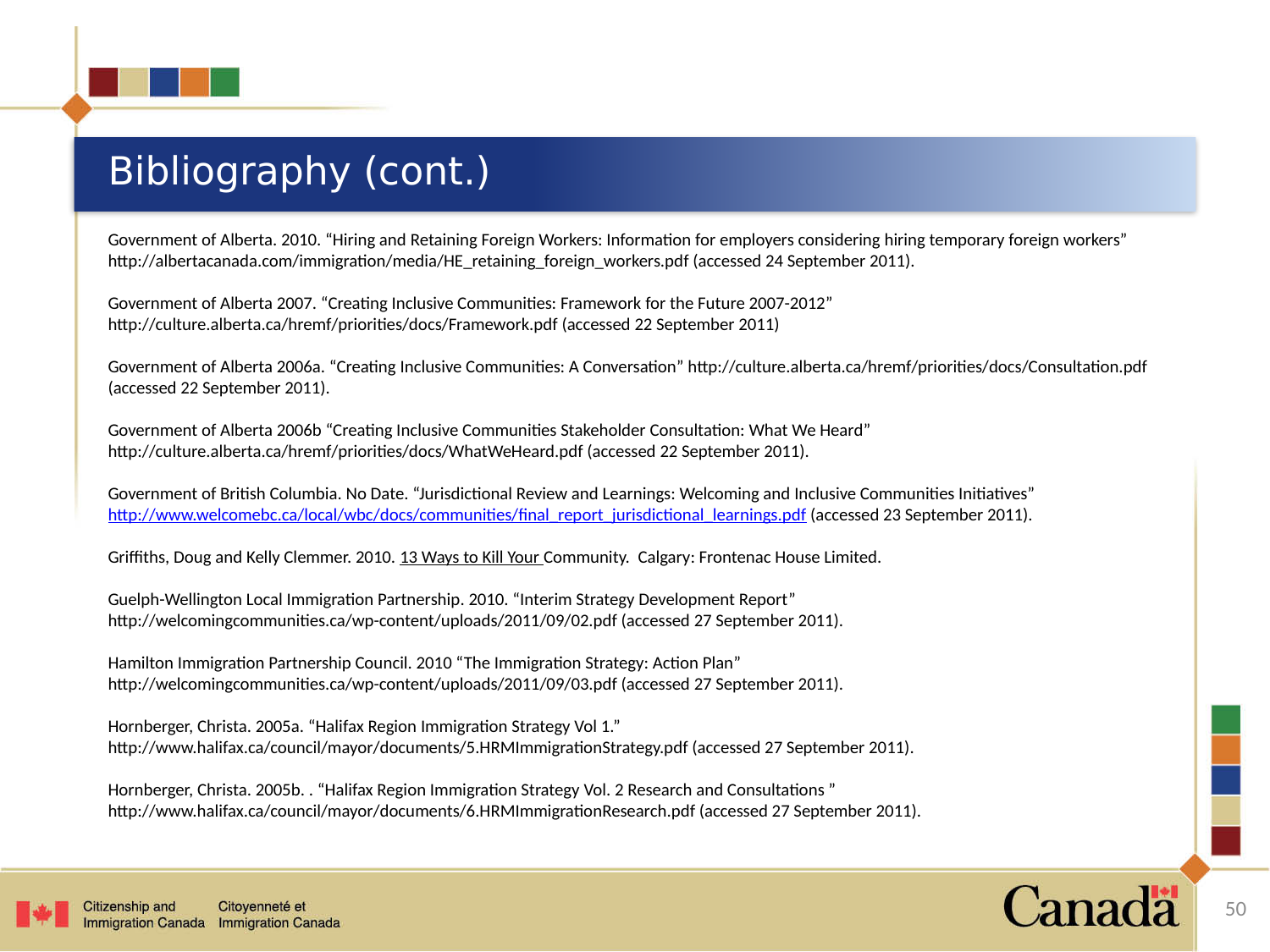

# Bibliography (cont.)

Government of Alberta. 2010. “Hiring and Retaining Foreign Workers: Information for employers considering hiring temporary foreign workers”
http://albertacanada.com/immigration/media/HE_retaining_foreign_workers.pdf (accessed 24 September 2011).

Government of Alberta 2007. “Creating Inclusive Communities: Framework for the Future 2007-2012” http://culture.alberta.ca/hremf/priorities/docs/Framework.pdf (accessed 22 September 2011)

Government of Alberta 2006a. “Creating Inclusive Communities: A Conversation” http://culture.alberta.ca/hremf/priorities/docs/Consultation.pdf (accessed 22 September 2011).

Government of Alberta 2006b “Creating Inclusive Communities Stakeholder Consultation: What We Heard” http://culture.alberta.ca/hremf/priorities/docs/WhatWeHeard.pdf (accessed 22 September 2011).

Government of British Columbia. No Date. “Jurisdictional Review and Learnings: Welcoming and Inclusive Communities Initiatives” http://www.welcomebc.ca/local/wbc/docs/communities/final_report_jurisdictional_learnings.pdf (accessed 23 September 2011).

Griffiths, Doug and Kelly Clemmer. 2010. 13 Ways to Kill Your Community.  Calgary: Frontenac House Limited.

Guelph-Wellington Local Immigration Partnership. 2010. “Interim Strategy Development Report” http://welcomingcommunities.ca/wp-content/uploads/2011/09/02.pdf (accessed 27 September 2011).

Hamilton Immigration Partnership Council. 2010 “The Immigration Strategy: Action Plan” http://welcomingcommunities.ca/wp-content/uploads/2011/09/03.pdf (accessed 27 September 2011).

Hornberger, Christa. 2005a. “Halifax Region Immigration Strategy Vol 1.” http://www.halifax.ca/council/mayor/documents/5.HRMImmigrationStrategy.pdf (accessed 27 September 2011).

Hornberger, Christa. 2005b. . “Halifax Region Immigration Strategy Vol. 2 Research and Consultations ” http://www.halifax.ca/council/mayor/documents/6.HRMImmigrationResearch.pdf (accessed 27 September 2011).

50